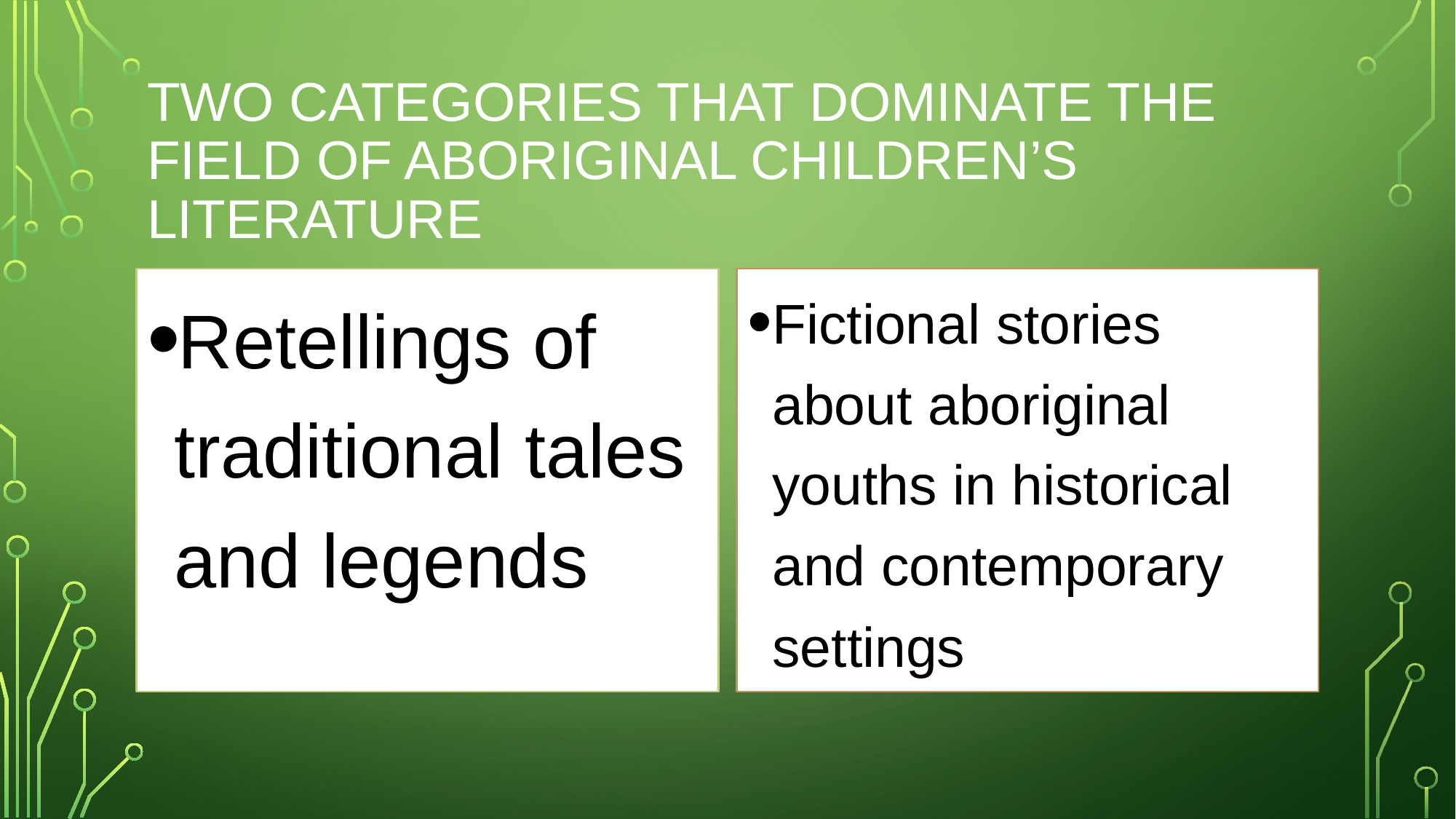

# Two categories that dominate the field of aboriginal children’s literature
Retellings of traditional tales and legends

Fictional stories about aboriginal youths in historical and contemporary settings